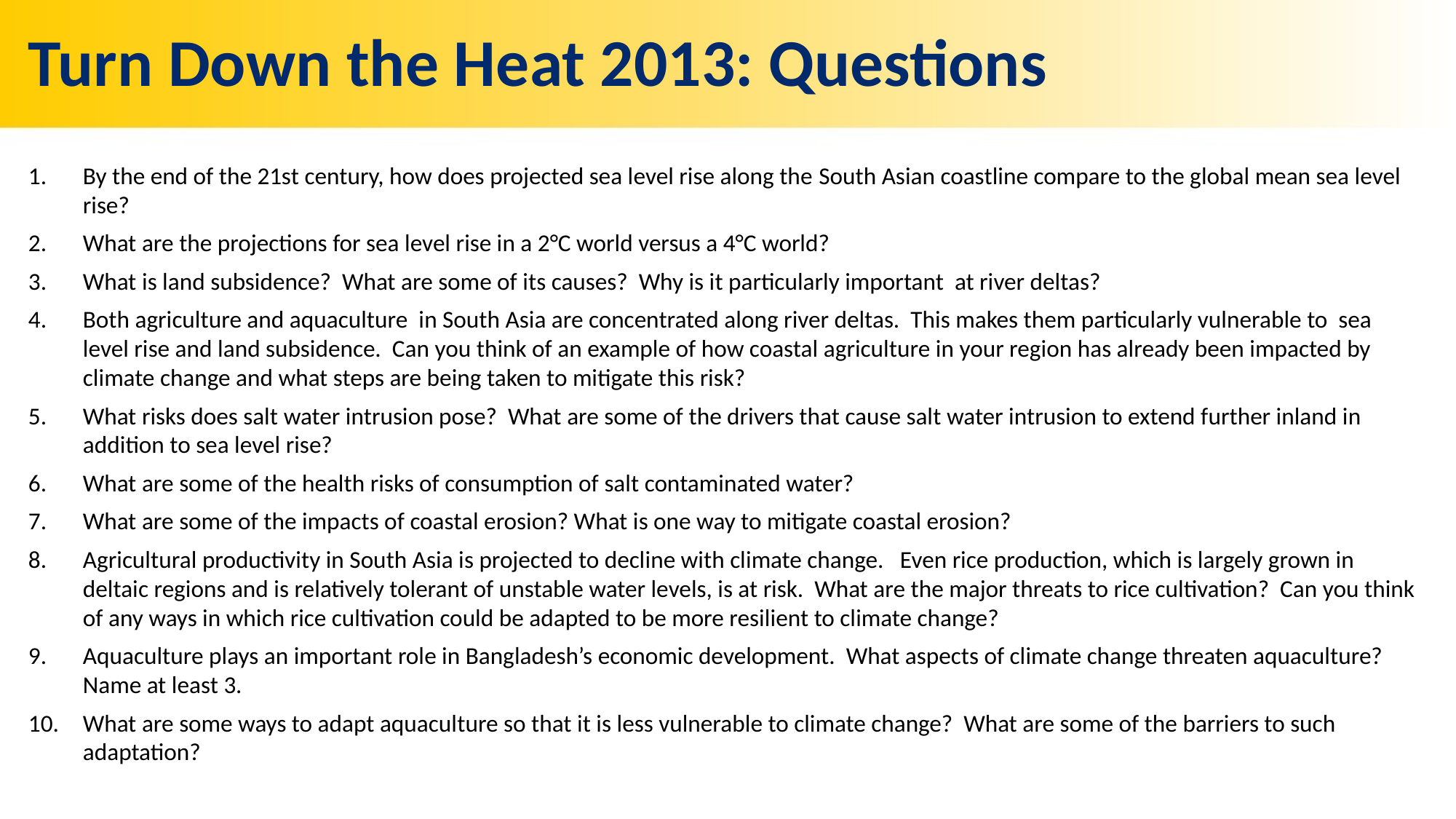

# Turn Down the Heat 2013: Questions
By the end of the 21st century, how does projected sea level rise along the South Asian coastline compare to the global mean sea level rise?
What are the projections for sea level rise in a 2°C world versus a 4°C world?
What is land subsidence?  What are some of its causes?  Why is it particularly important  at river deltas?
Both agriculture and aquaculture  in South Asia are concentrated along river deltas.  This makes them particularly vulnerable to  sea level rise and land subsidence.  Can you think of an example of how coastal agriculture in your region has already been impacted by climate change and what steps are being taken to mitigate this risk?
What risks does salt water intrusion pose?  What are some of the drivers that cause salt water intrusion to extend further inland in addition to sea level rise?
What are some of the health risks of consumption of salt contaminated water?
What are some of the impacts of coastal erosion? What is one way to mitigate coastal erosion?
Agricultural productivity in South Asia is projected to decline with climate change.   Even rice production, which is largely grown in deltaic regions and is relatively tolerant of unstable water levels, is at risk.  What are the major threats to rice cultivation?  Can you think of any ways in which rice cultivation could be adapted to be more resilient to climate change?
Aquaculture plays an important role in Bangladesh’s economic development.  What aspects of climate change threaten aquaculture?  Name at least 3.
What are some ways to adapt aquaculture so that it is less vulnerable to climate change?  What are some of the barriers to such adaptation?